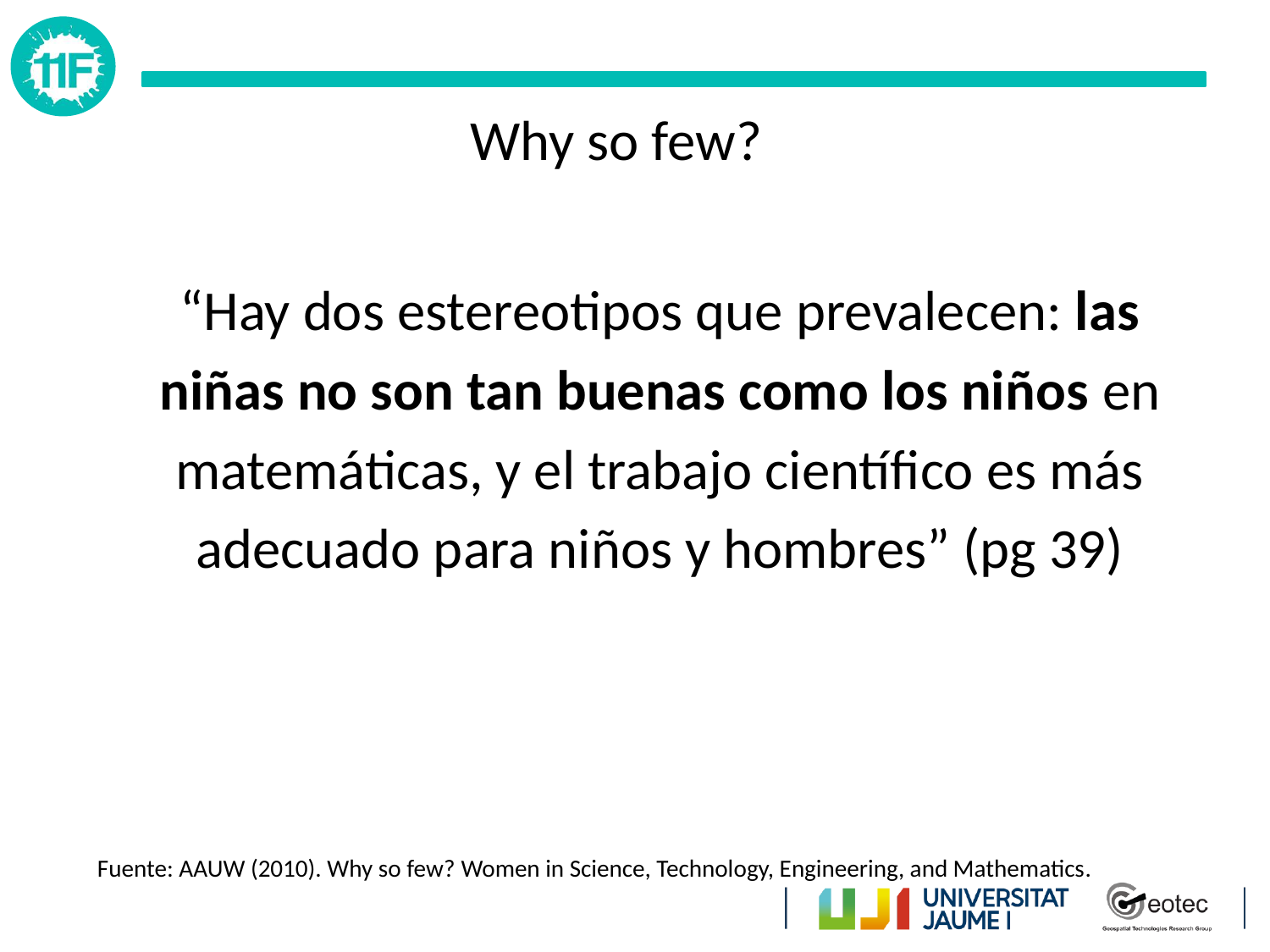

Why so few?
“Hay dos estereotipos que prevalecen: las niñas no son tan buenas como los niños en matemáticas, y el trabajo científico es más adecuado para niños y hombres” (pg 39)
Fuente: AAUW (2010). Why so few? Women in Science, Technology, Engineering, and Mathematics.